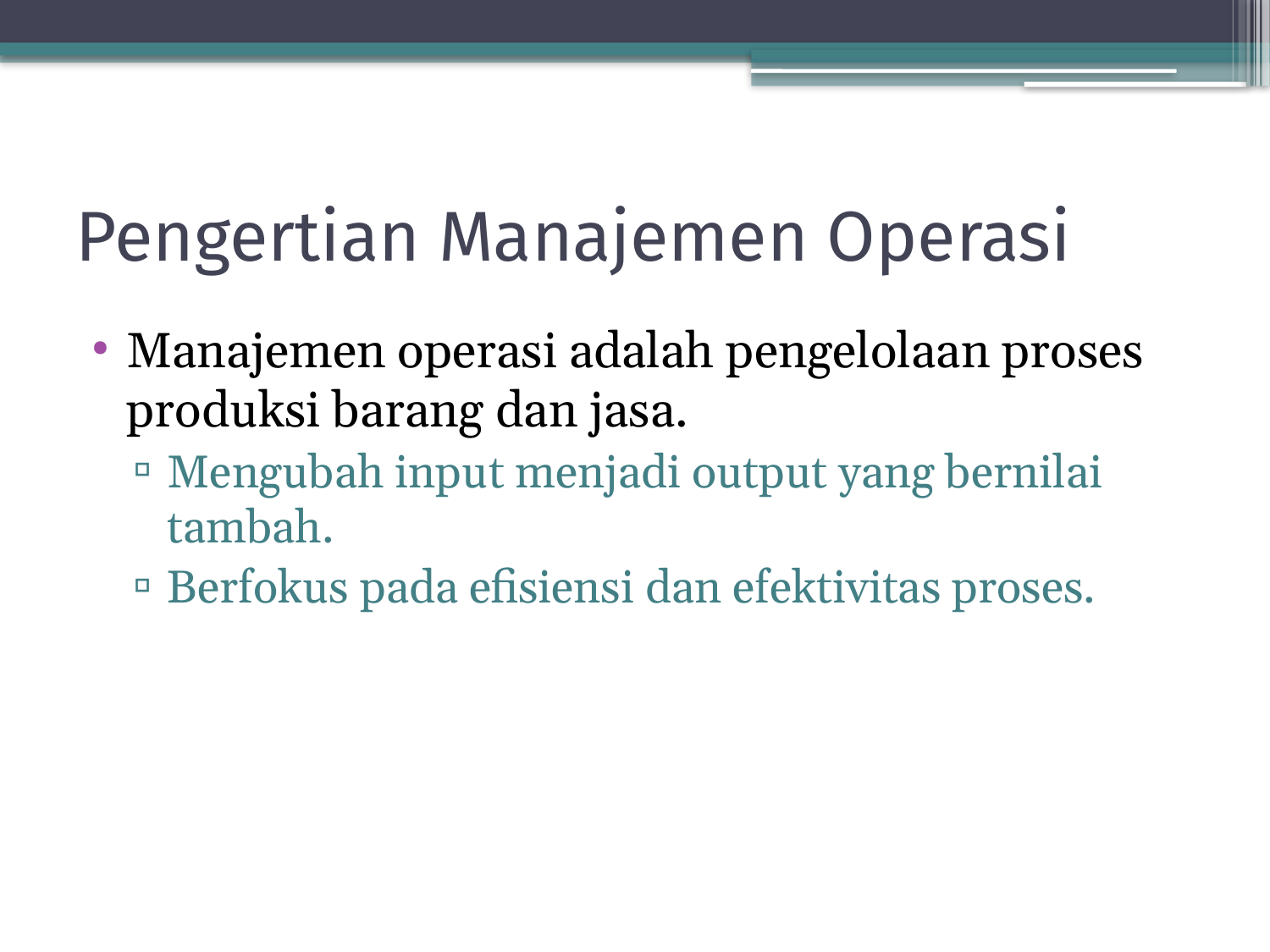

# Pengertian Manajemen Operasi
Manajemen operasi adalah pengelolaan proses produksi barang dan jasa.
Mengubah input menjadi output yang bernilai tambah.
Berfokus pada efisiensi dan efektivitas proses.